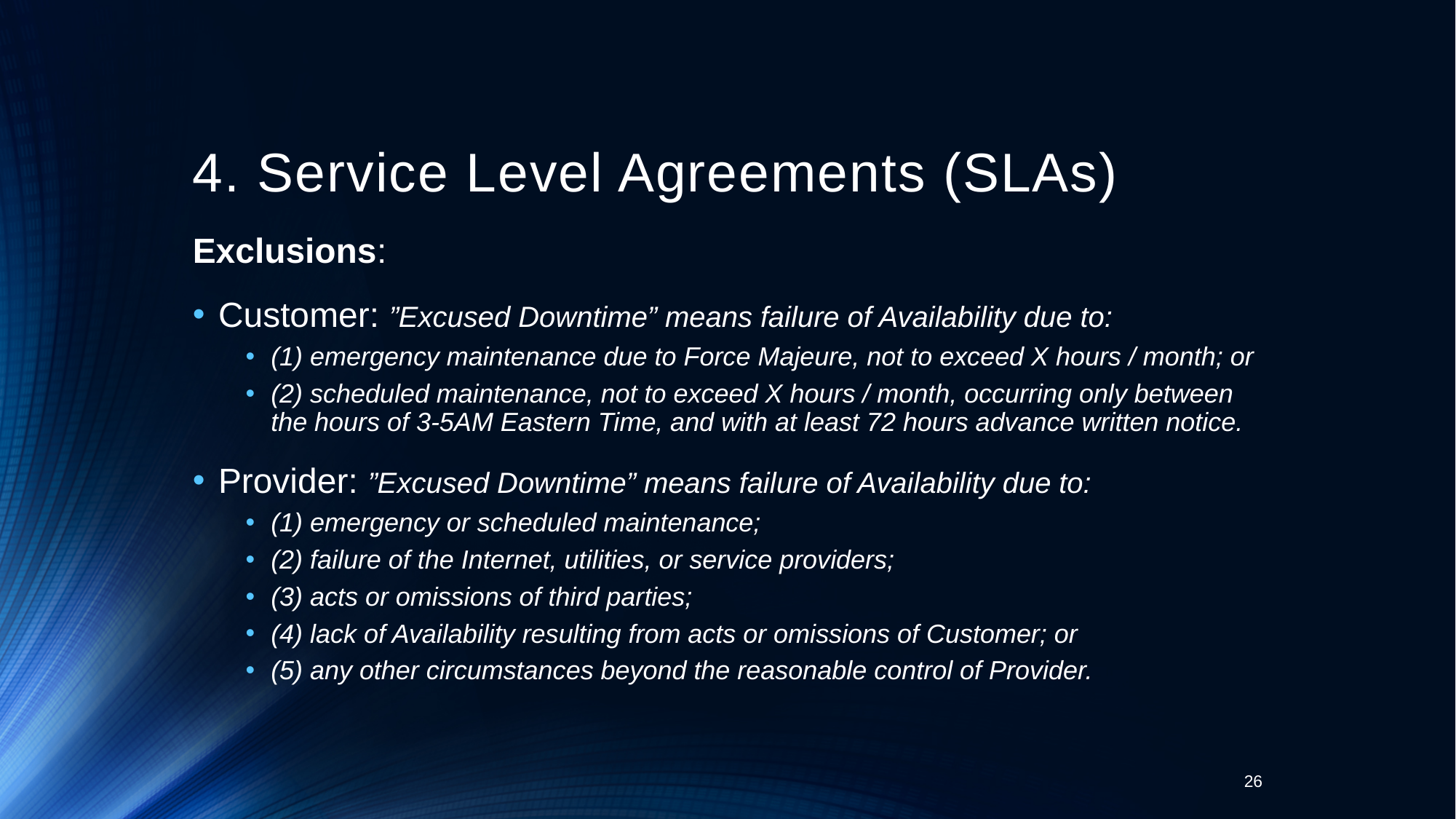

# 4. Service Level Agreements (SLAs)
Exclusions:
Customer: ”Excused Downtime” means failure of Availability due to:
(1) emergency maintenance due to Force Majeure, not to exceed X hours / month; or
(2) scheduled maintenance, not to exceed X hours / month, occurring only between the hours of 3-5AM Eastern Time, and with at least 72 hours advance written notice.
Provider: ”Excused Downtime” means failure of Availability due to:
(1) emergency or scheduled maintenance;
(2) failure of the Internet, utilities, or service providers;
(3) acts or omissions of third parties;
(4) lack of Availability resulting from acts or omissions of Customer; or
(5) any other circumstances beyond the reasonable control of Provider.
26